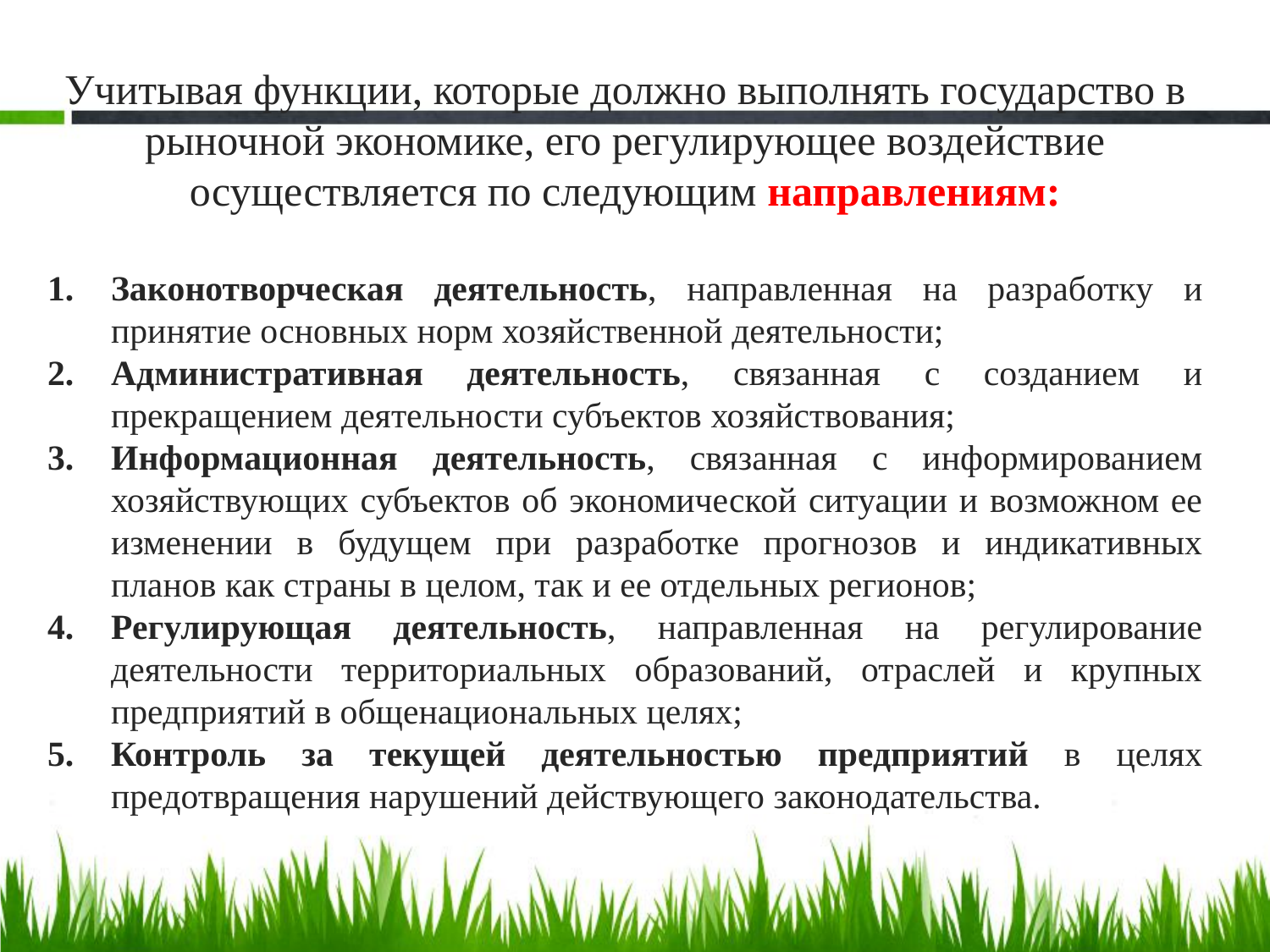

Учитывая функции, которые должно выполнять государство в рыночной экономике, его регулирующее воздействие осуществляется по следующим направлениям:

Законотворческая деятельность, направленная на разработку и принятие основных норм хозяйственной деятельности;
Административная деятельность, связанная с созданием и прекращением деятельности субъектов хозяйствования;
Информационная деятельность, связанная с информированием хозяйствующих субъектов об экономической ситуации и возможном ее изменении в будущем при разработке прогнозов и индикативных планов как страны в целом, так и ее отдельных регионов;
Регулирующая деятельность, направленная на регулирование деятельности территориальных образований, отраслей и крупных предприятий в общенациональных целях;
Контроль за текущей деятельностью предприятий в целях предотвращения нарушений действующего законодательства.